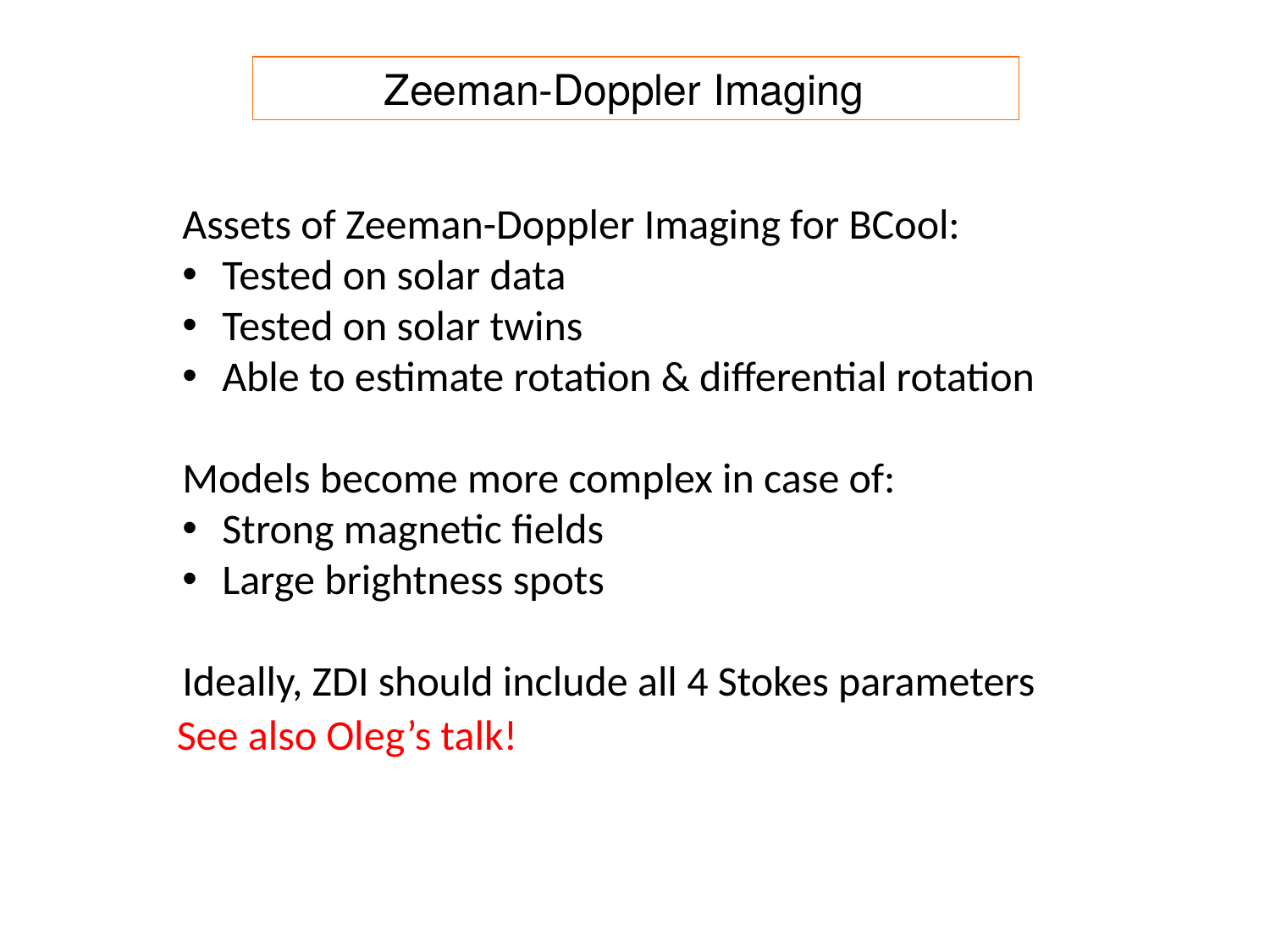

Zeeman-Doppler Imaging
Assets of Zeeman-Doppler Imaging for BCool:
Tested on solar data
Tested on solar twins
Able to estimate rotation & differential rotation

Models become more complex in case of:
Strong magnetic fields
Large brightness spots

Ideally, ZDI should include all 4 Stokes parameters

See also Oleg’s talk!